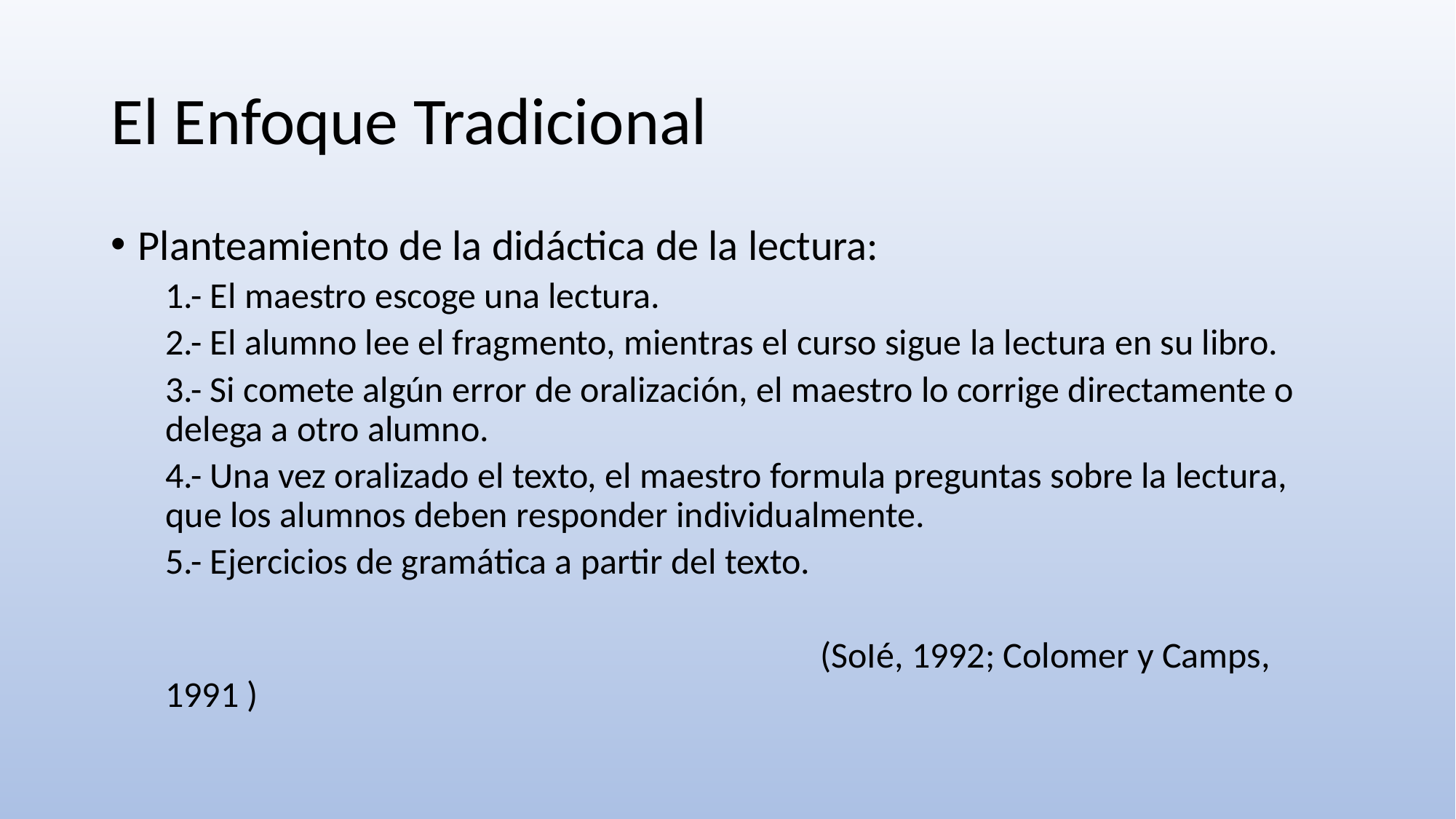

# El Enfoque Tradicional
Planteamiento de la didáctica de la lectura:
1.- El maestro escoge una lectura.
2.- El alumno lee el fragmento, mientras el curso sigue la lectura en su libro.
3.- Si comete algún error de oralización, el maestro lo corrige directamente o delega a otro alumno.
4.- Una vez oralizado el texto, el maestro formula preguntas sobre la lectura, que los alumnos deben responder individualmente.
5.- Ejercicios de gramática a partir del texto.

						(SoIé, 1992; Colomer y Camps, 1991 )